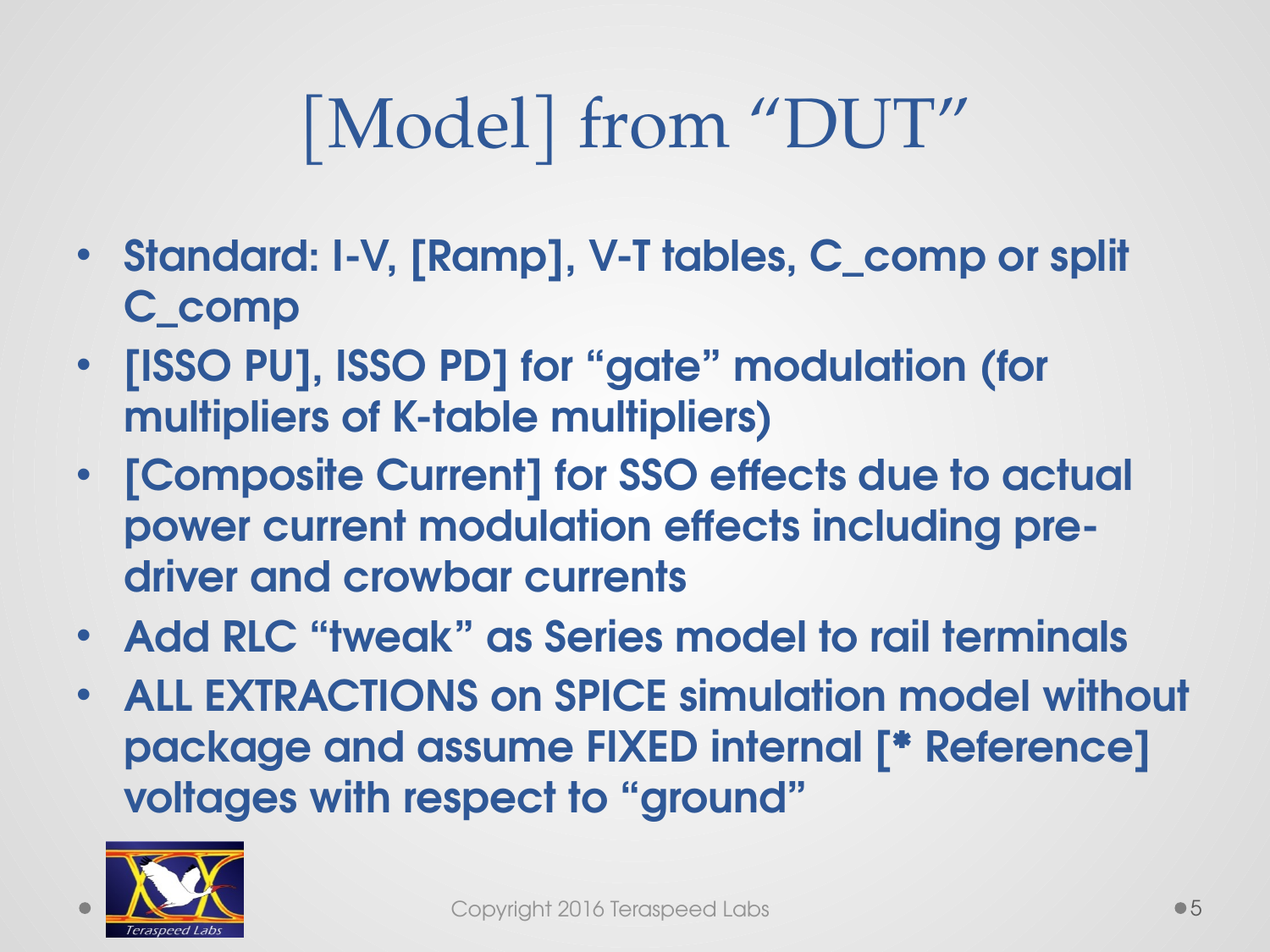

# [Model] from “DUT”
Standard: I-V, [Ramp], V-T tables, C_comp or split C_comp
[ISSO PU], ISSO PD] for “gate” modulation (for multipliers of K-table multipliers)
[Composite Current] for SSO effects due to actual power current modulation effects including pre-driver and crowbar currents
Add RLC “tweak” as Series model to rail terminals
ALL EXTRACTIONS on SPICE simulation model without package and assume FIXED internal [* Reference] voltages with respect to “ground”
5
Copyright 2016 Teraspeed Labs